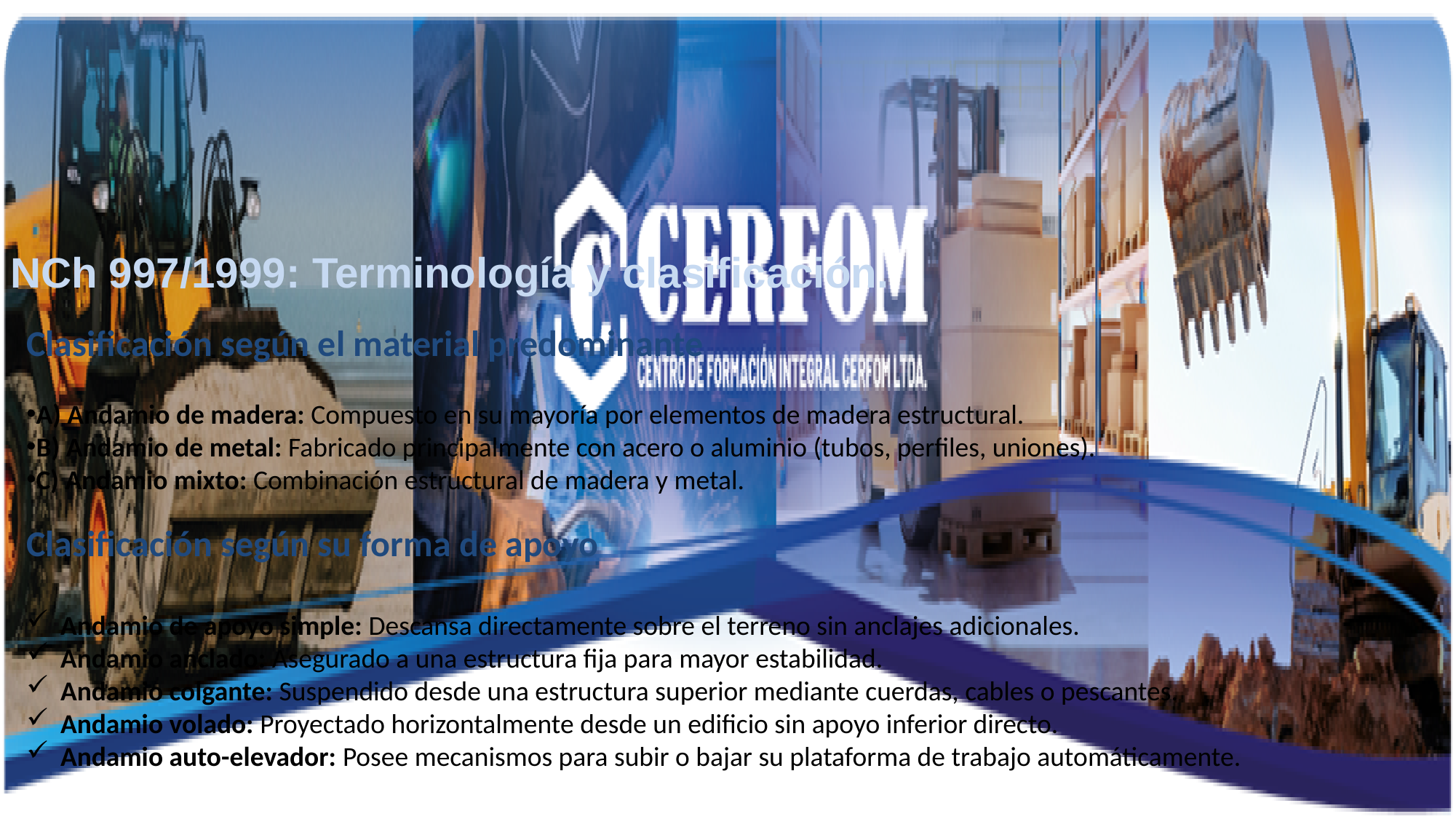

NCh 997/1999: Terminología y clasificación.
Clasificación según el material predominante

A) Andamio de madera: Compuesto en su mayoría por elementos de madera estructural.
B) Andamio de metal: Fabricado principalmente con acero o aluminio (tubos, perfiles, uniones).
C) Andamio mixto: Combinación estructural de madera y metal.
Clasificación según su forma de apoyo

Andamio de apoyo simple: Descansa directamente sobre el terreno sin anclajes adicionales.
Andamio anclado: Asegurado a una estructura fija para mayor estabilidad.
Andamio colgante: Suspendido desde una estructura superior mediante cuerdas, cables o pescantes.
Andamio volado: Proyectado horizontalmente desde un edificio sin apoyo inferior directo.
Andamio auto-elevador: Posee mecanismos para subir o bajar su plataforma de trabajo automáticamente.